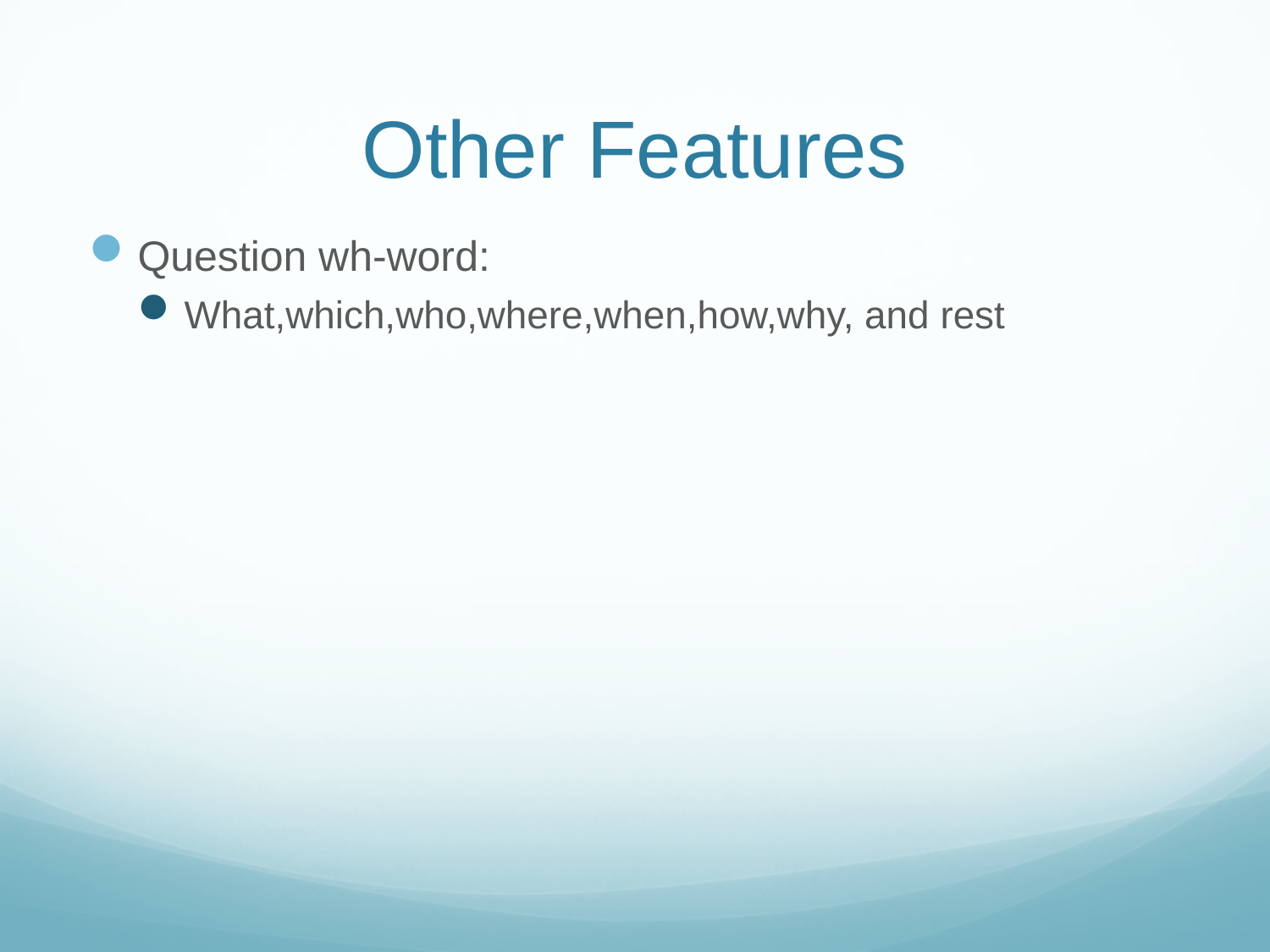

# Other Features
Question wh-word:
What,which,who,where,when,how,why, and rest